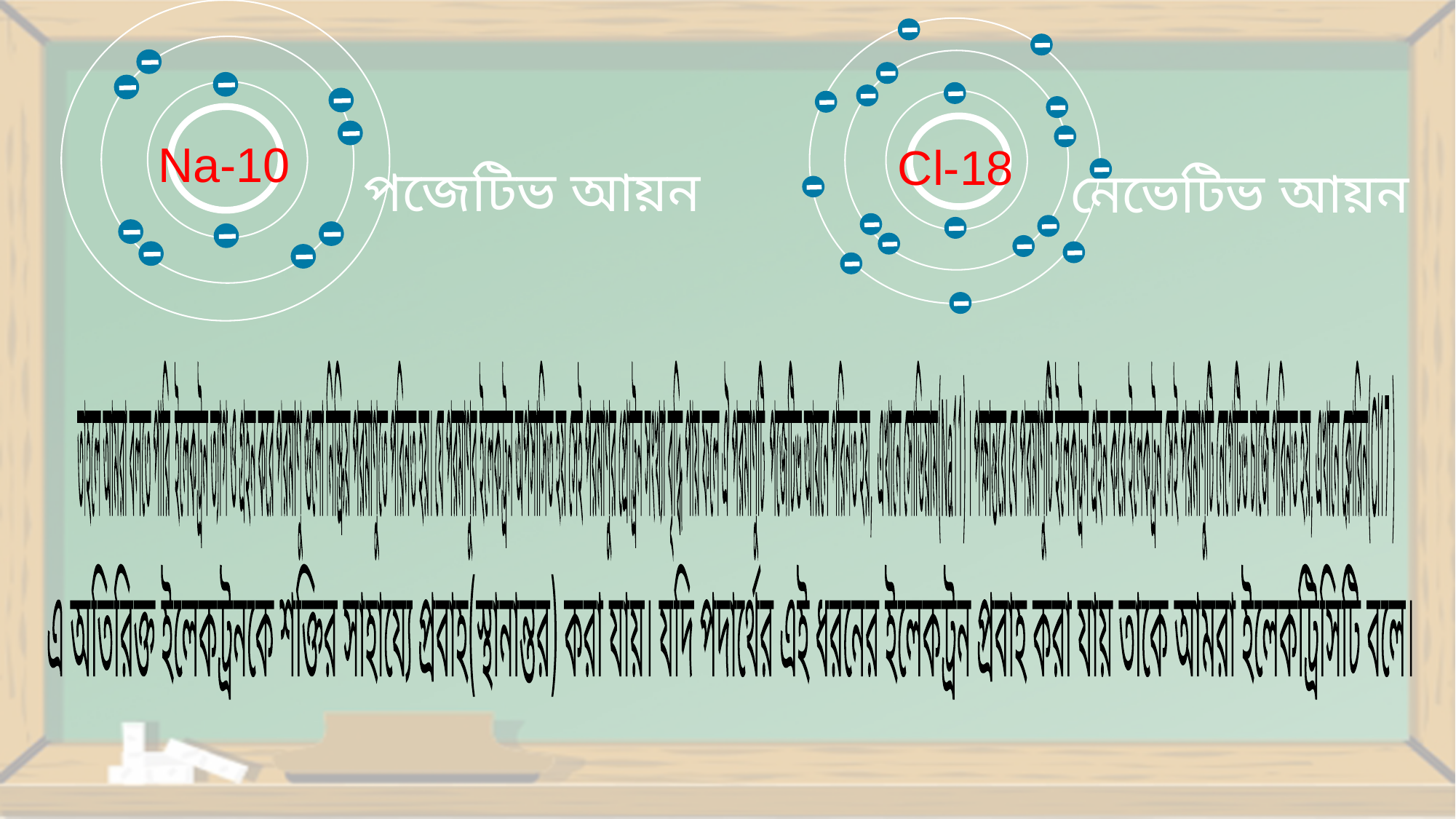

Na-10

পজেটিভ আয়ন

Cl-18

নেভেটিভ আয়ন
তাহলে আমরা বলতে পারি  ইলেকট্রন ত্যাগ ও গ্রহন করে পরমাণু গুলো নিস্ক্রিয় পরমাণুতে পরিনত হয়। যে পরমাণুর ইলেকট্রন অপসাসিত হয় সেই পরমাণুর প্রোট্রন সংখ্যা বৃদ্ধি পায় ফলে ঐ পরমাণুটি  পজেটিভ আয়নে পরিনত হয়,  এখানে সোডিয়াম(Na11) । পক্ষান্তরে যে পরমাণুটি ইলেকট্রন গ্রহন করে ইলেকট্রন সেই পরমাণুটি নেগেটিভ চার্জে পরিনত হয়, এখানে ক্লোরিন(Cl17 )
	এ অতিরিক্ত ইলেকট্রনকে শক্তির সাহায্যে প্রবাহ(স্থানান্তর) করা যায়। যদি পদার্থের এই ধরনের ইলেকট্রন প্রবাহ করা যায় তাকে আমরা ইলেকট্রিসিটি বলে।